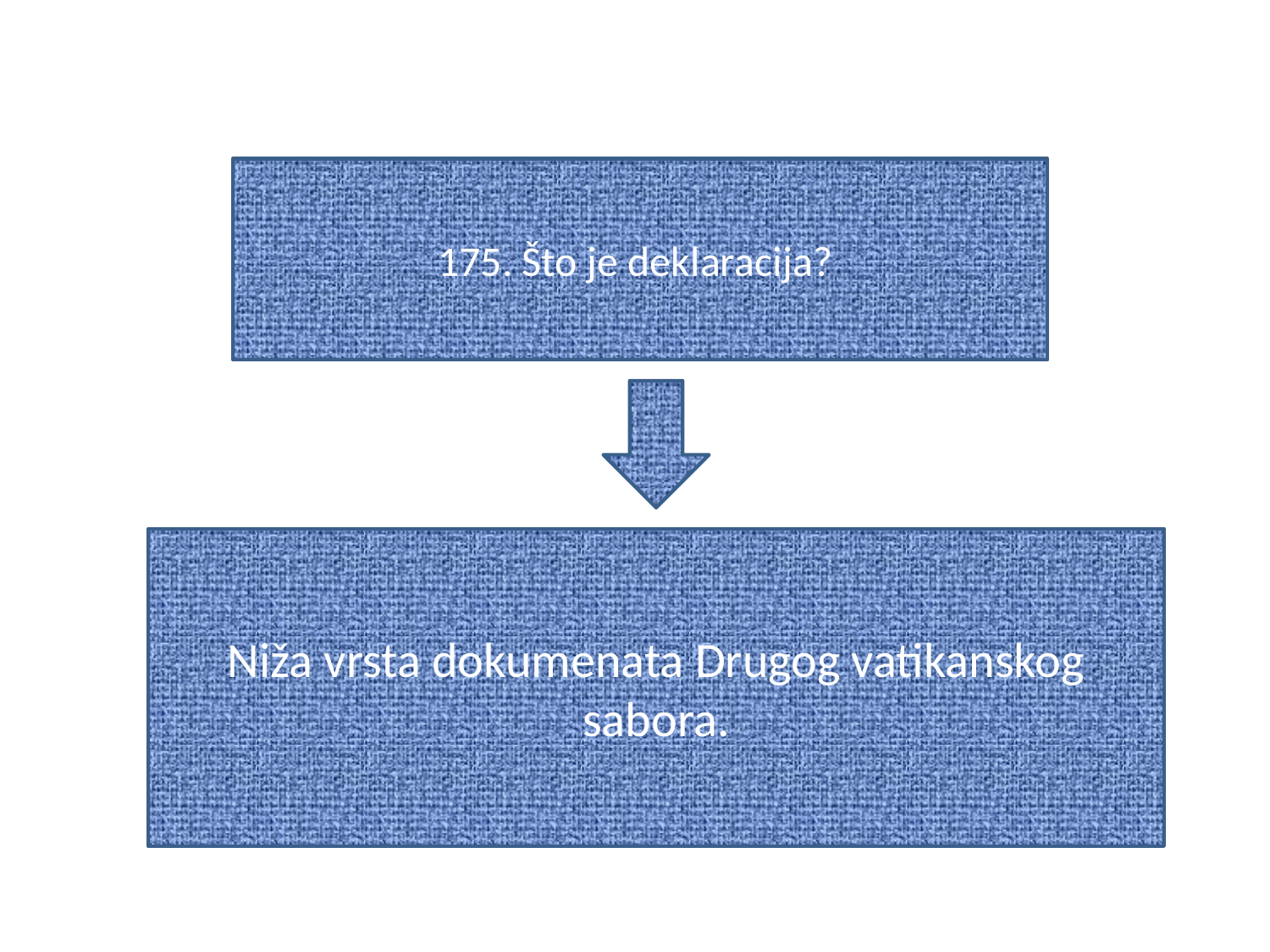

#
175. Što je deklaracija?

Niža vrsta dokumenata Drugog vatikanskog sabora.